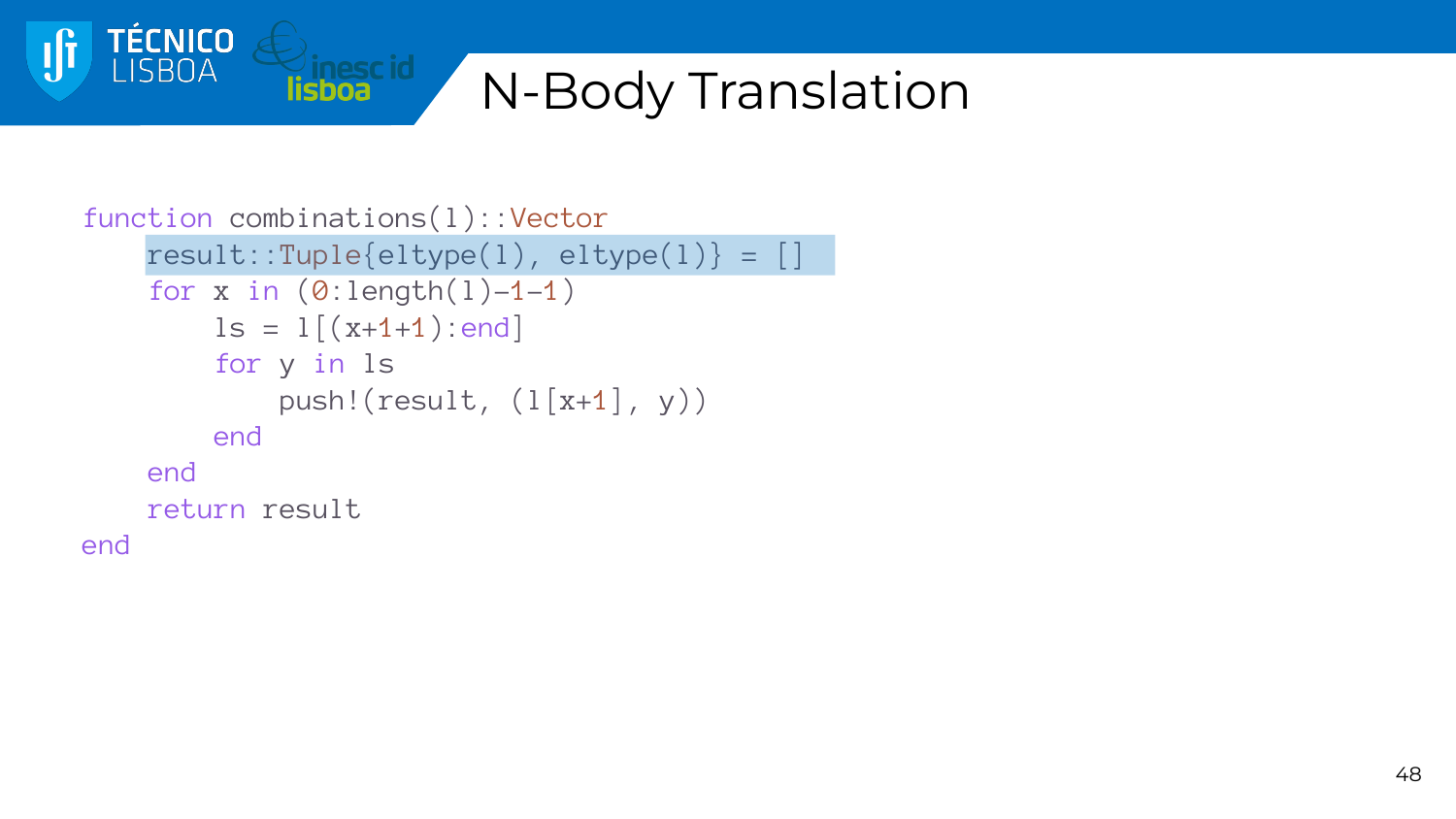

# N-Body Translation
function combinations(l)::Vector
    result::Tuple{eltype(l), eltype(l)} = []
    for x in (0:length(l)-1-1)
        ls = l[(x+1+1):end]
        for y in ls
            push!(result, (l[x+1], y))
        end
    end
    return result
end

48